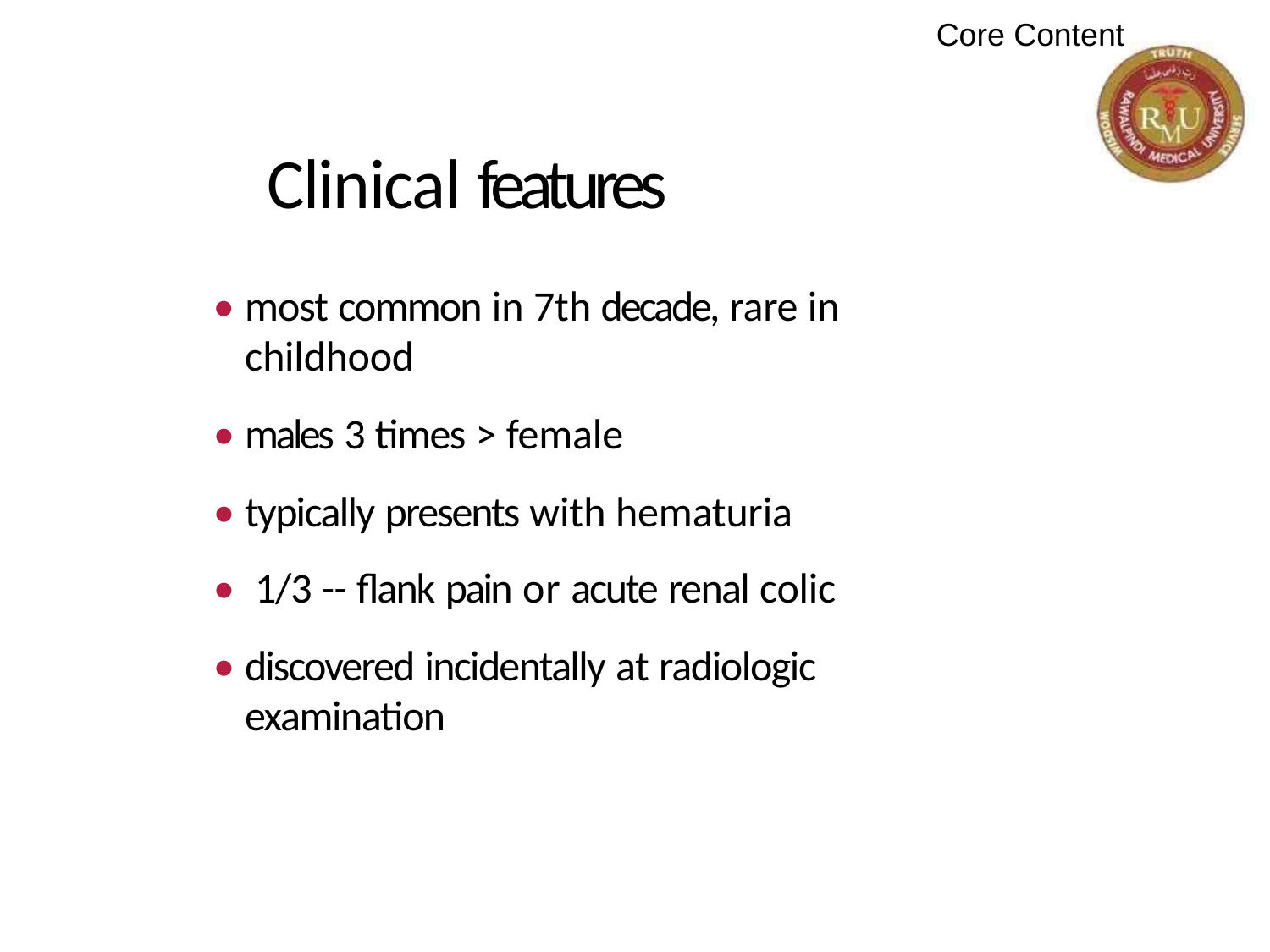

Core Content
Clinical features
• most common in 7th decade, rare in
childhood
• males 3 times > female
• typically presents with hematuria
• 1/3 -- flank pain or acute renal colic
• discovered incidentally at radiologic
examination